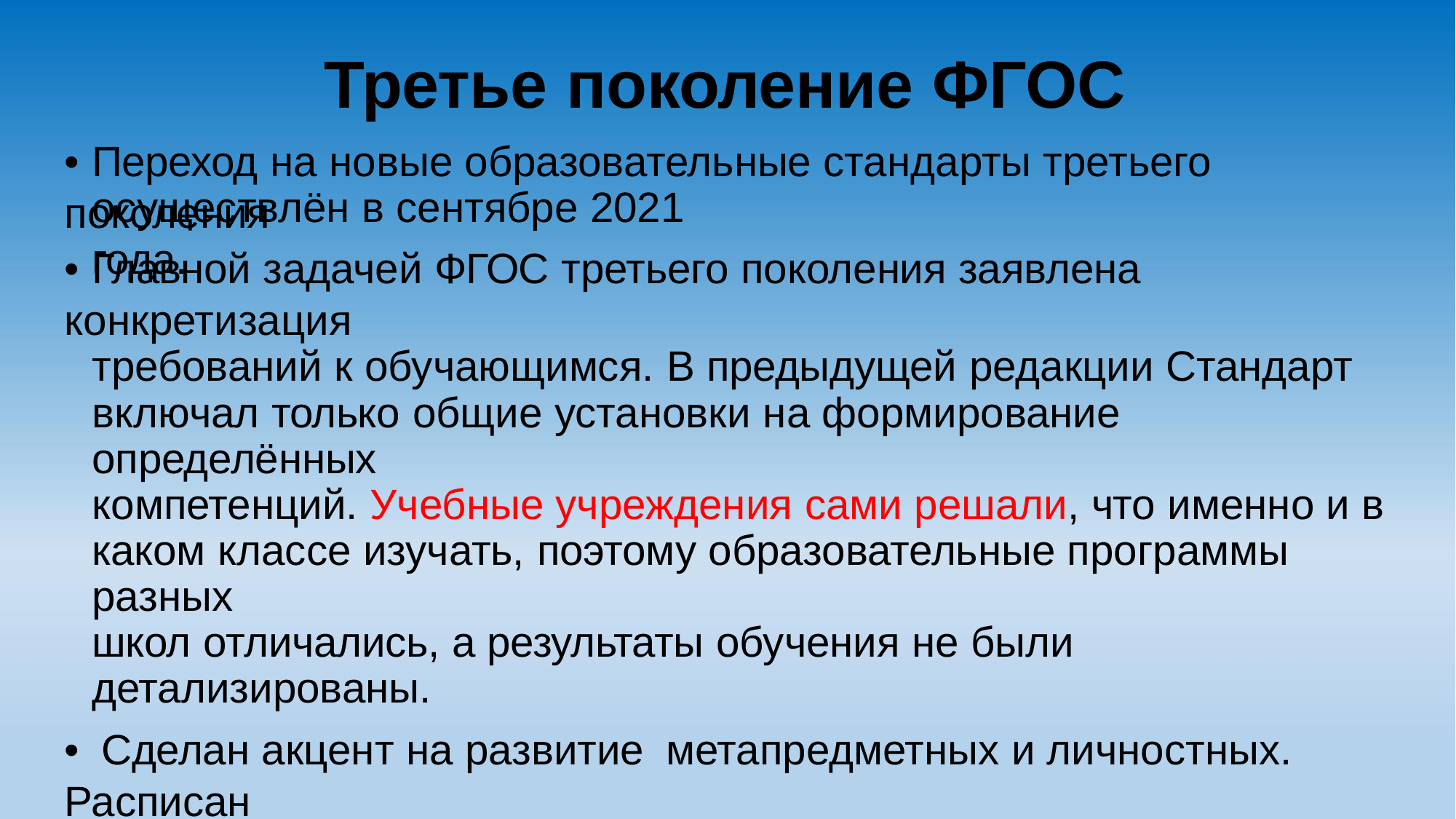

Третье поколение ФГОС
• Переход на новые образовательные стандарты третьего поколения
осуществлён в сентябре 2021 года.
• Главной задачей ФГОС третьего поколения заявлена конкретизация
требований к обучающимся. В предыдущей редакции Стандарт
включал только общие установки на формирование определённых
компетенций. Учебные учреждения сами решали, что именно и в
каком классе изучать, поэтому образовательные программы разных
школ отличались, а результаты обучения не были детализированы.
• Сделан акцент на развитие метапредметных и личностных. Расписан
формат работы в рамках каждого предмета для развития этих навыков
(проведение лабораторных работ, внеурочной деятельности и так
далее).